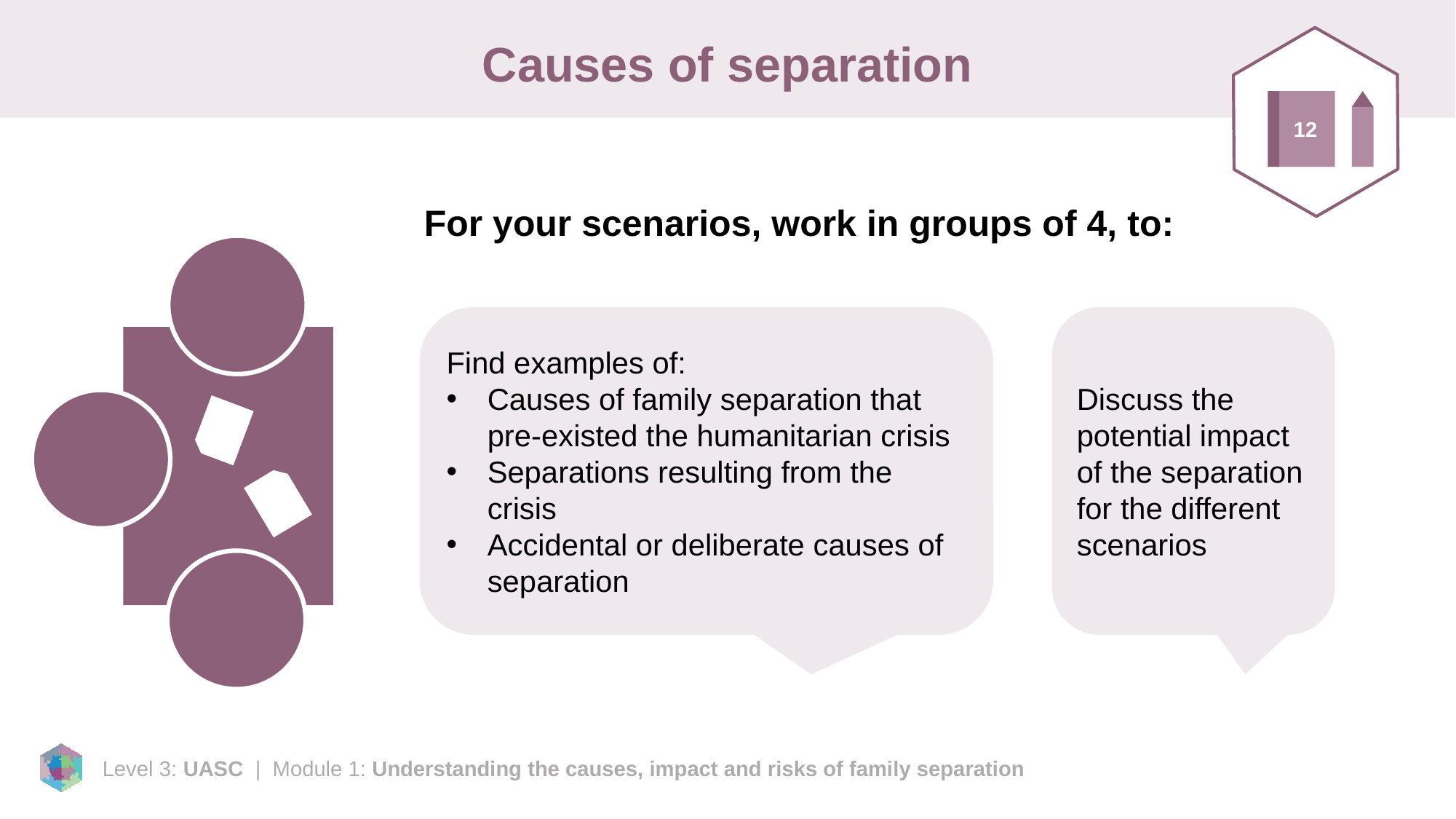

# Causes of separation

12

For your scenarios, work in groups of 4, to:
Discuss the potential impact of the separation for the different scenarios
Find examples of:
Causes of family separation that pre-existed the humanitarian crisis
Separations resulting from the crisis
Accidental or deliberate causes of separation